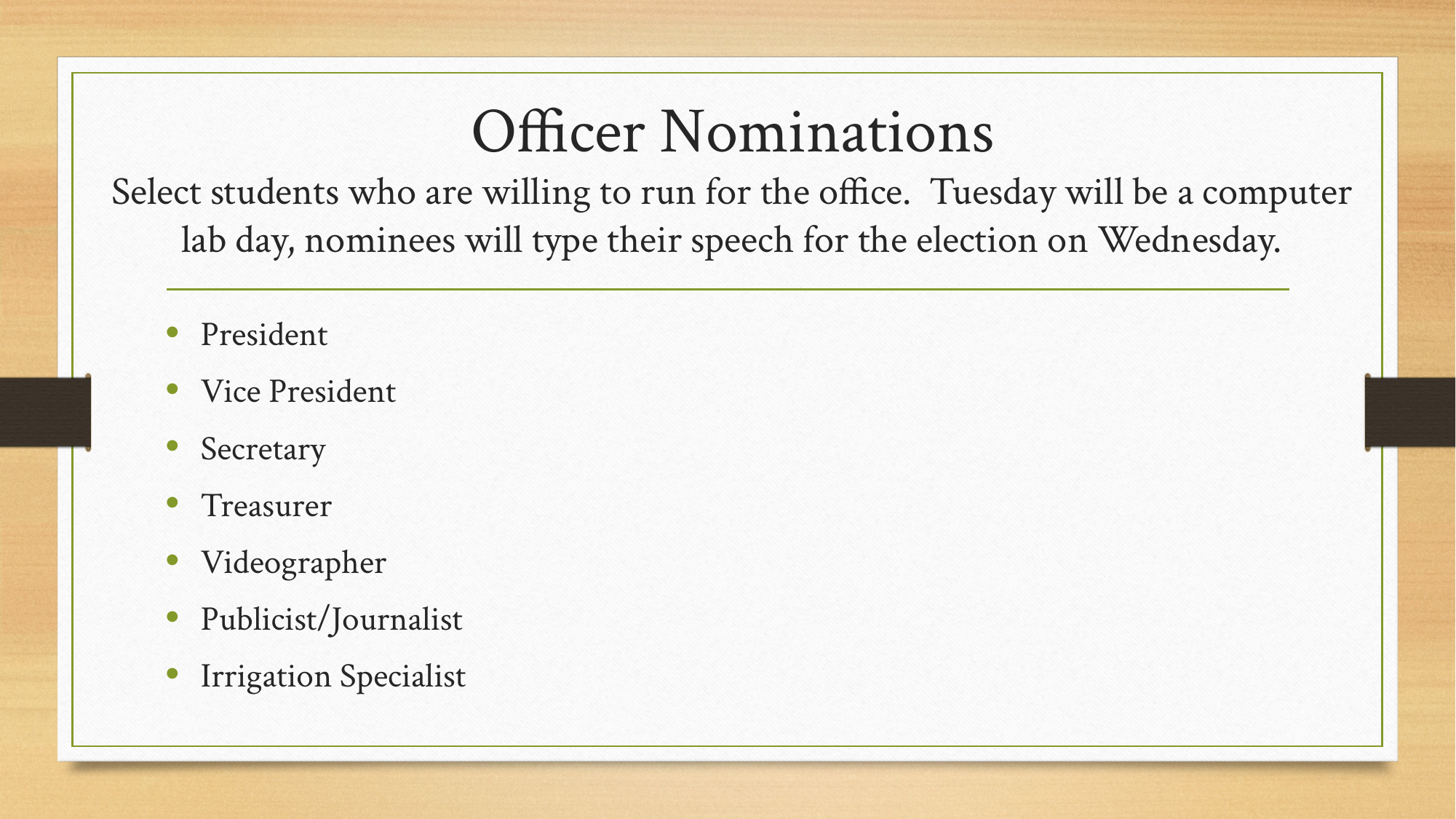

# Officer Nominations Select students who are willing to run for the office.  Tuesday will be a computer lab day, nominees will type their speech for the election on Wednesday.
President
Vice President
Secretary
Treasurer
Videographer
Publicist/Journalist
Irrigation Specialist